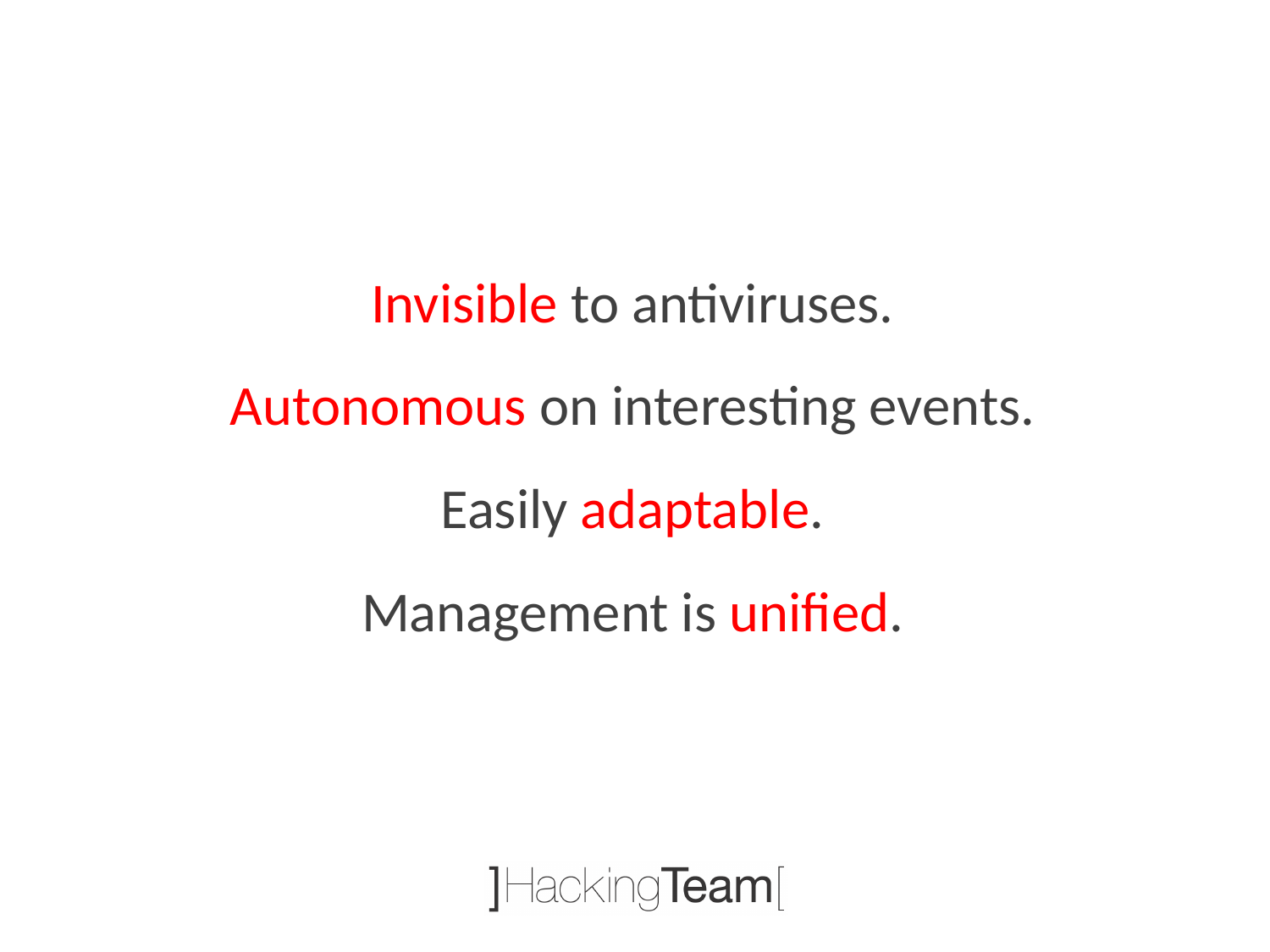

Invisible to antiviruses.
Autonomous on interesting events.
Easily adaptable.
Management is unified.